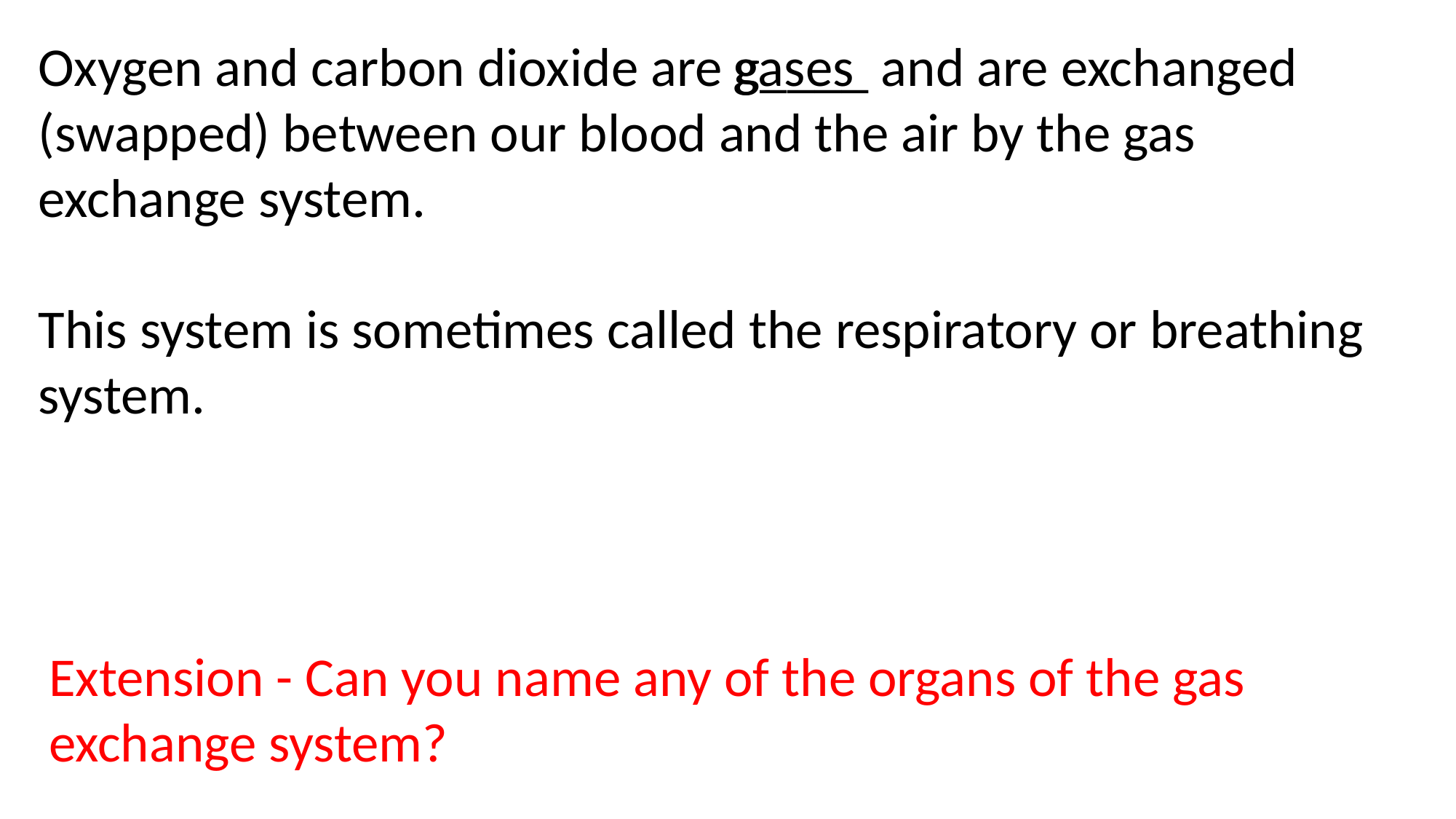

Oxygen and carbon dioxide are g____ and are exchanged (swapped) between our blood and the air by the gas exchange system.

This system is sometimes called the respiratory or breathing system.
gases
Extension - Can you name any of the organs of the gas exchange system?